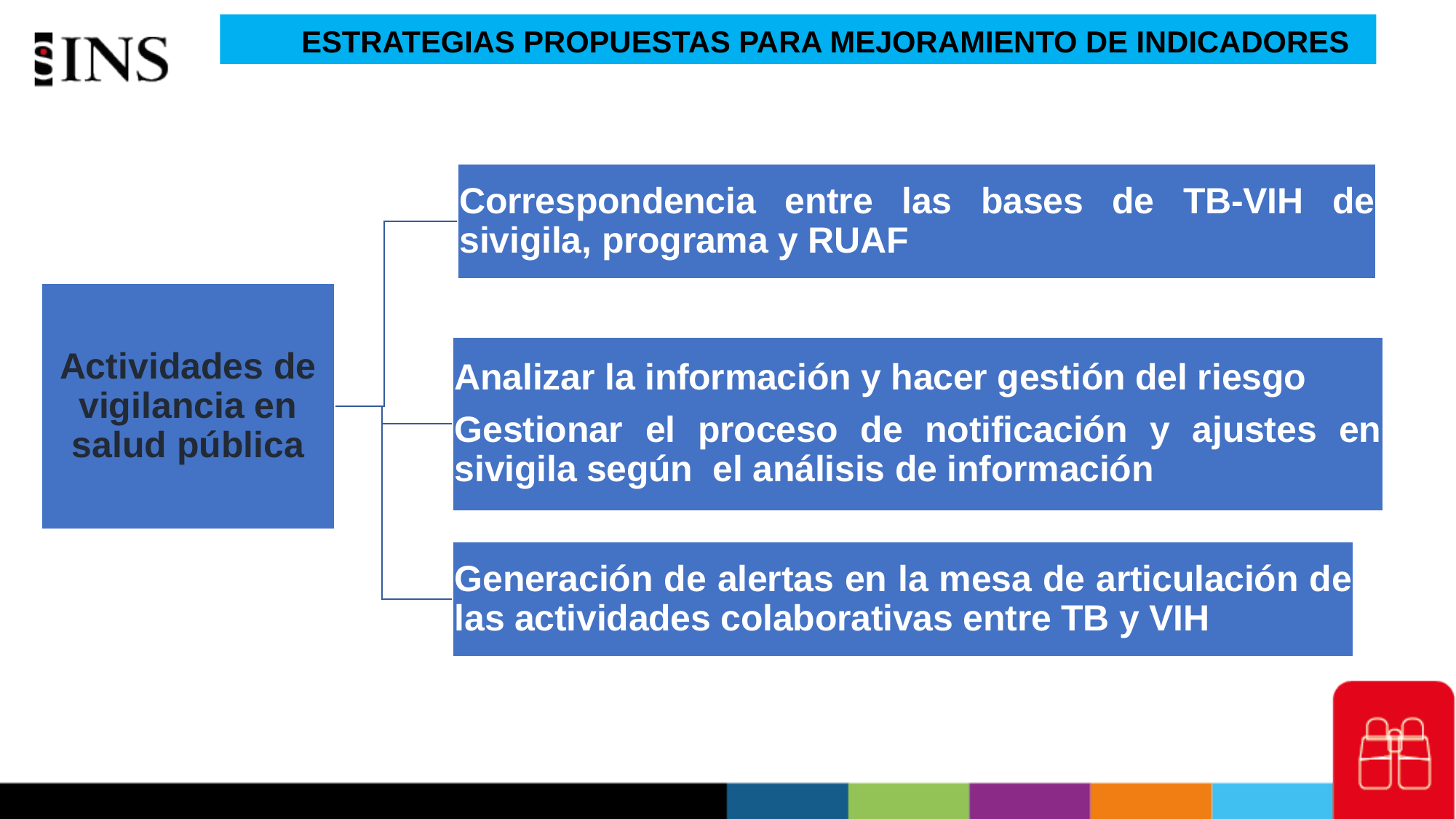

ESTRATEGIAS PROPUESTAS PARA MEJORAMIENTO DE INDICADORES

Actividades de vigilancia en salud pública
Correspondencia entre las bases de TB-VIH de sivigila, programa y RUAF
Analizar la información y hacer gestión del riesgo
Gestionar el proceso de notificación y ajustes en sivigila según  el análisis de información
Generación de alertas en la mesa de articulación de las actividades colaborativas entre TB y VIH